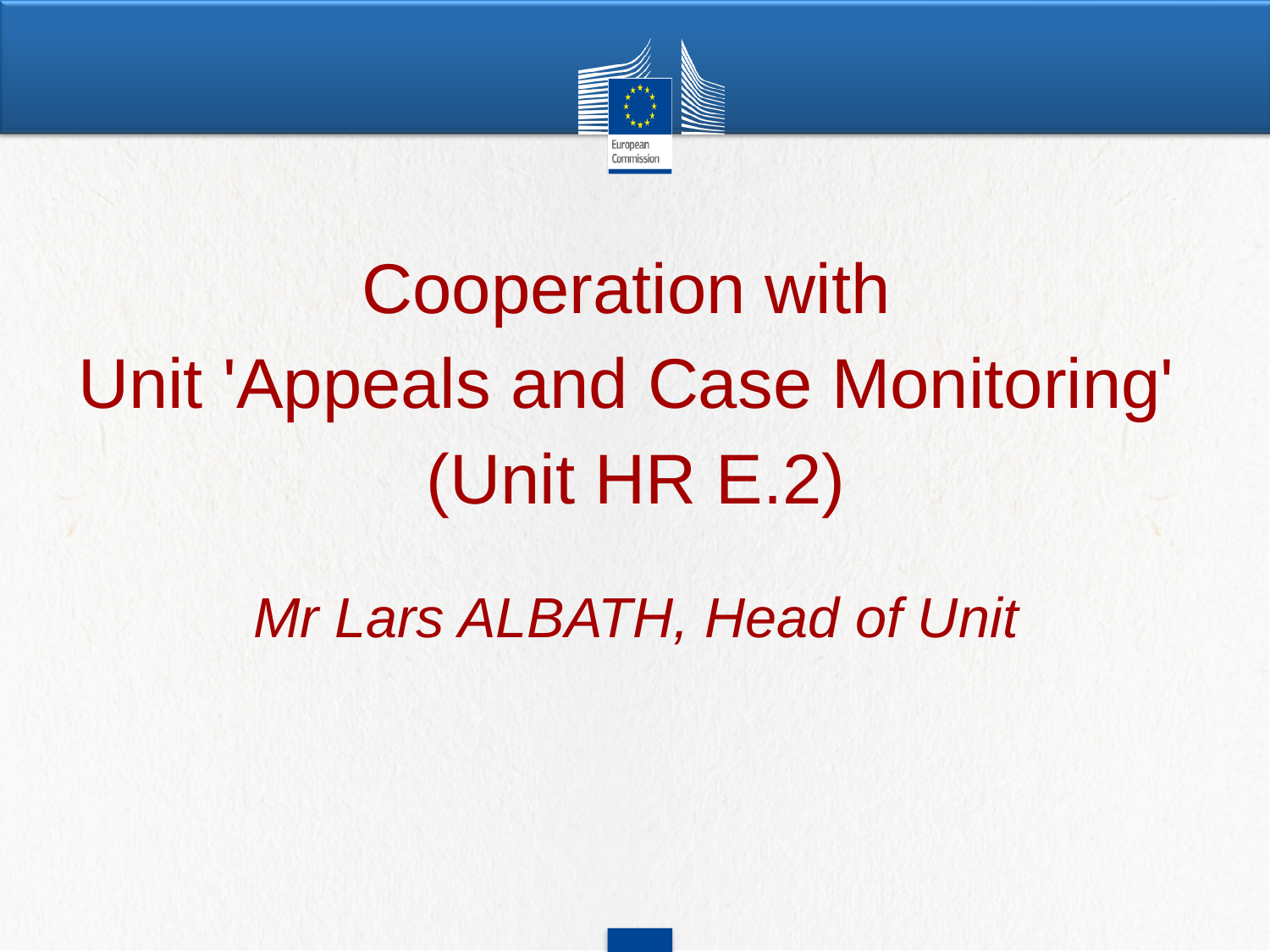

Cooperation with
Unit 'Appeals and Case Monitoring'
(Unit HR E.2)

Mr Lars ALBATH, Head of Unit